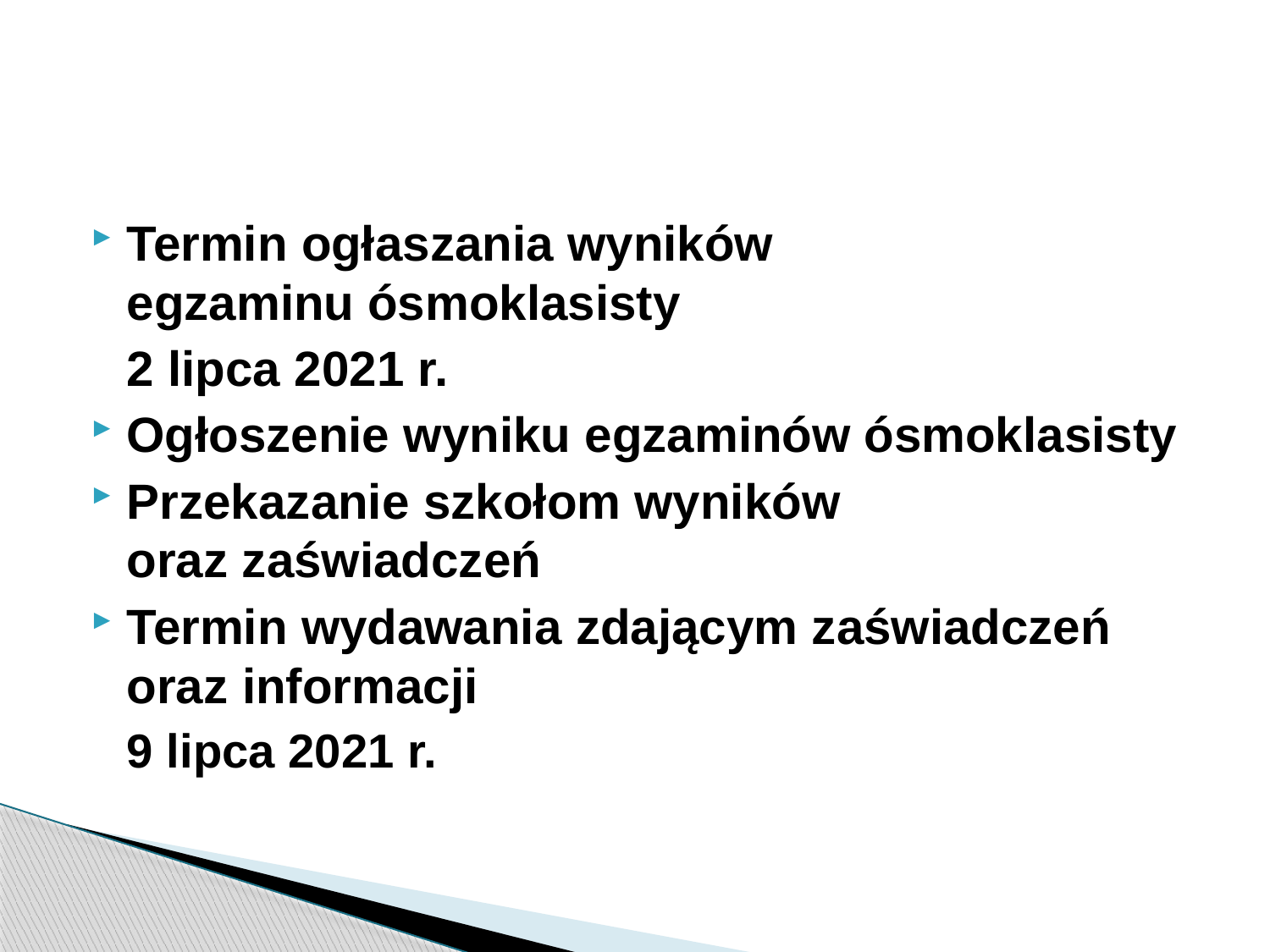

Termin ogłaszania wyników egzaminu ósmoklasisty ​
	2 lipca 2021 r. ​
Ogłoszenie wyniku egzaminów ósmoklasisty​
Przekazanie szkołom wyników oraz zaświadczeń​
Termin wydawania zdającym zaświadczeń oraz informacji
	9 lipca 2021 r.​